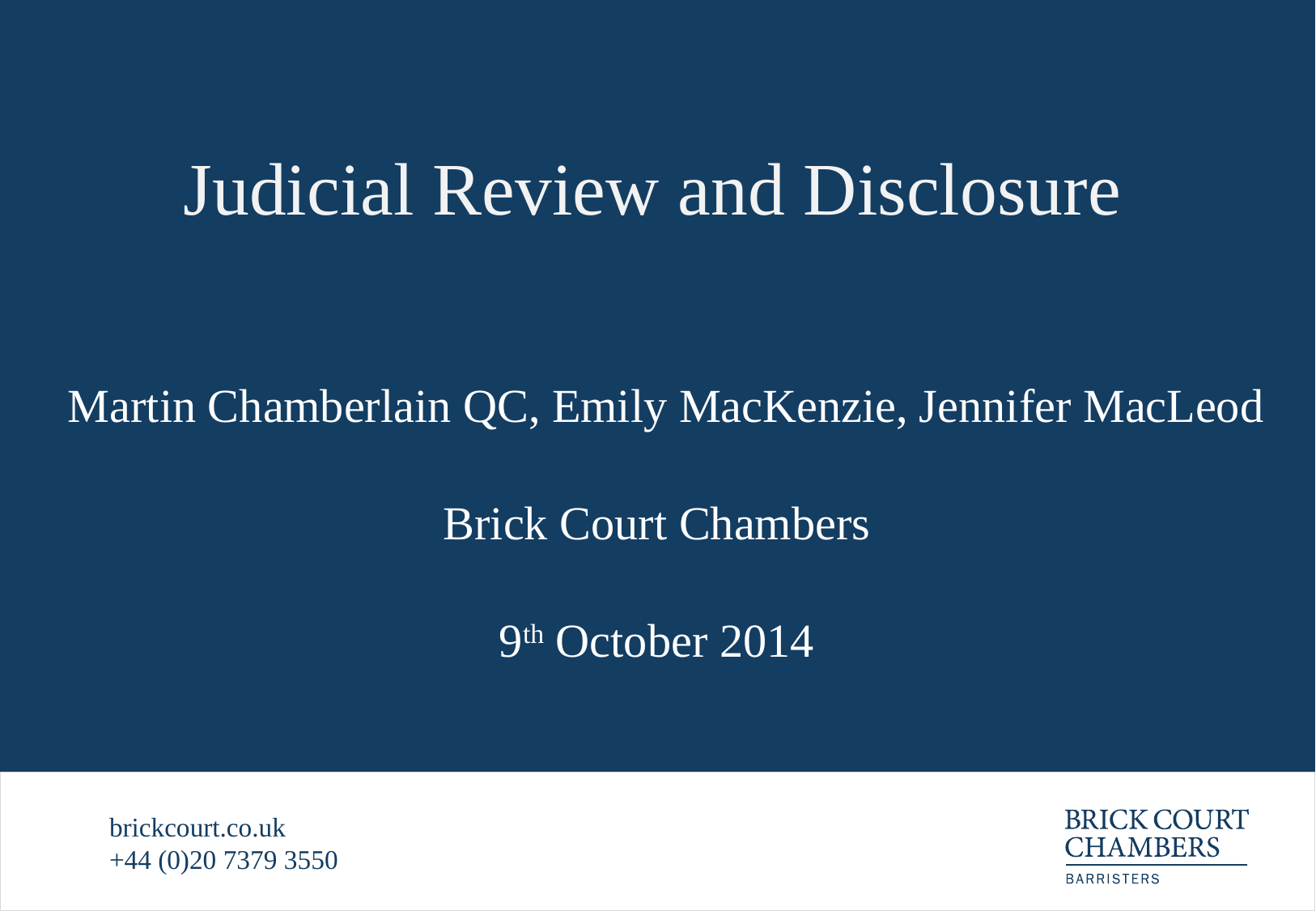

# Judicial Review and Disclosure
Martin Chamberlain QC, Emily MacKenzie, Jennifer MacLeod
Brick Court Chambers
9th October 2014
brickcourt.co.uk
+44 (0)20 7379 3550